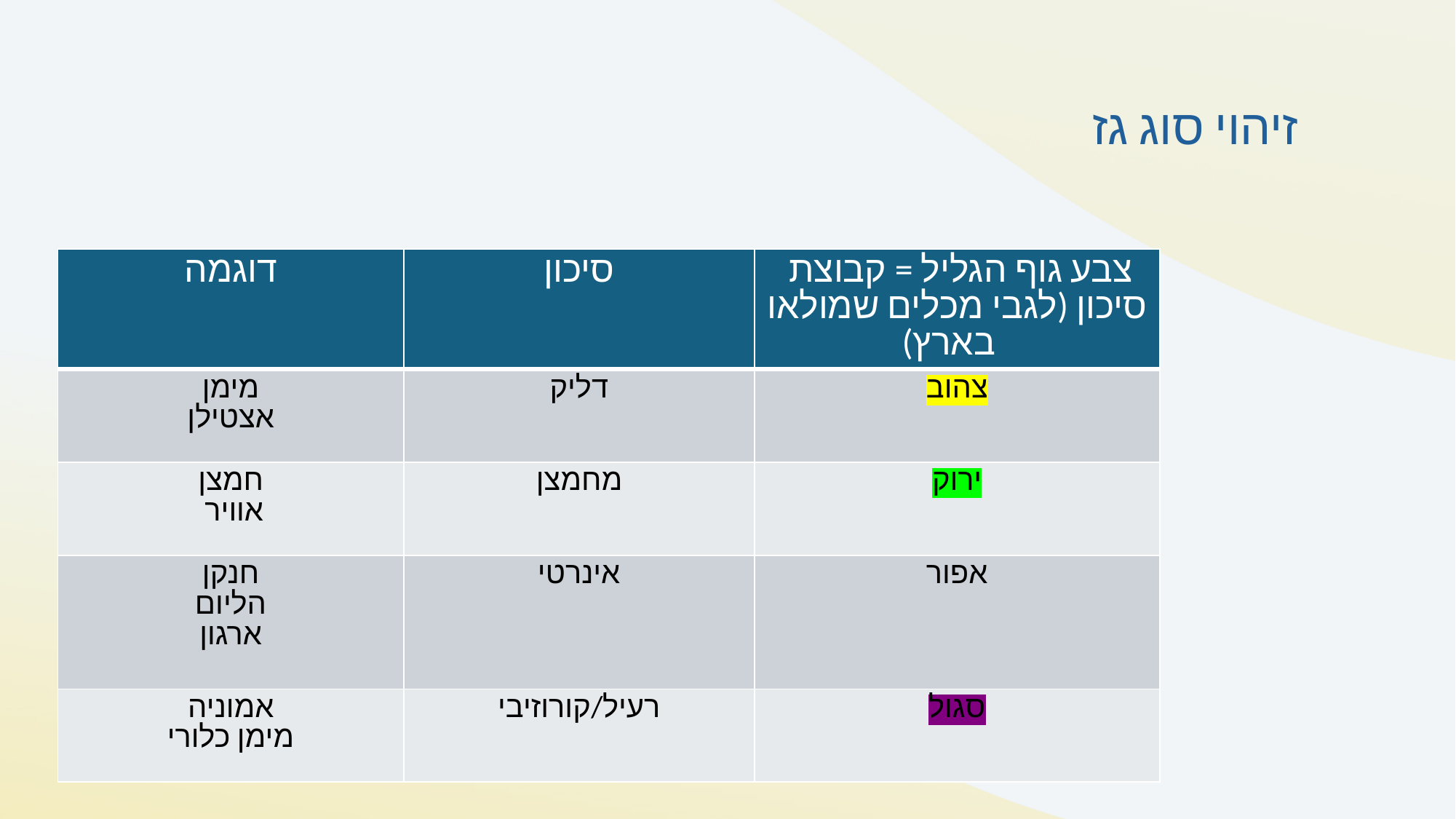

זיהוי סוג גז
| דוגמה | סיכון | צבע גוף הגליל = קבוצת סיכון (לגבי מכלים שמולאו בארץ) |
| --- | --- | --- |
| מימן אצטילן | דליק | צהוב |
| חמצן אוויר | מחמצן | ירוק |
| חנקן הליום ארגון | אינרטי | אפור |
| אמוניה מימן כלורי | רעיל/קורוזיבי | סגול |